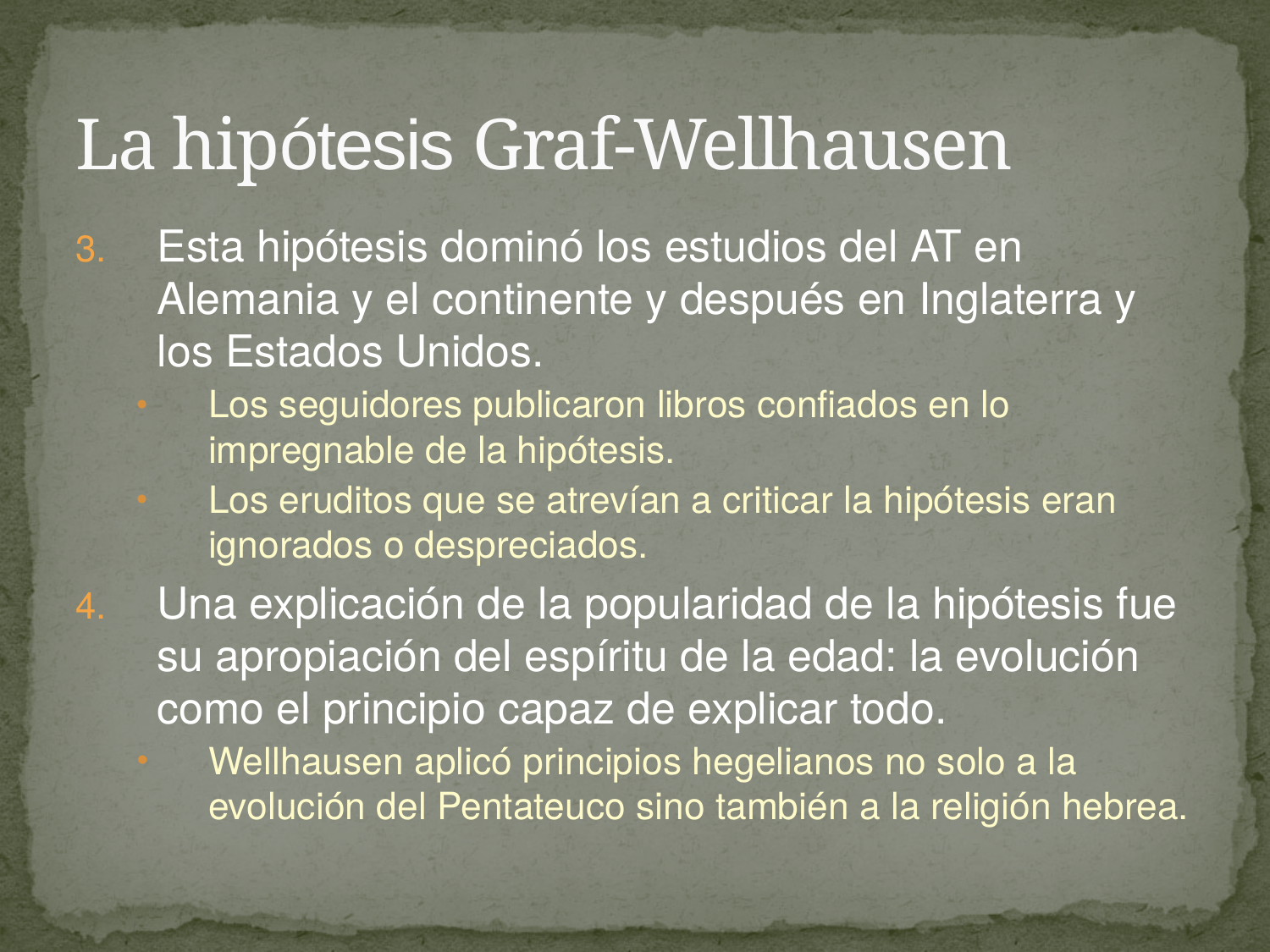

# La hipótesis Graf-Wellhausen
Esta hipótesis dominó los estudios del AT en Alemania y el continente y después en Inglaterra y los Estados Unidos.
Los seguidores publicaron libros confiados en lo impregnable de la hipótesis.
Los eruditos que se atrevían a criticar la hipótesis eran ignorados o despreciados.
Una explicación de la popularidad de la hipótesis fue su apropiación del espíritu de la edad: la evolución como el principio capaz de explicar todo.
Wellhausen aplicó principios hegelianos no solo a la evolución del Pentateuco sino también a la religión hebrea.